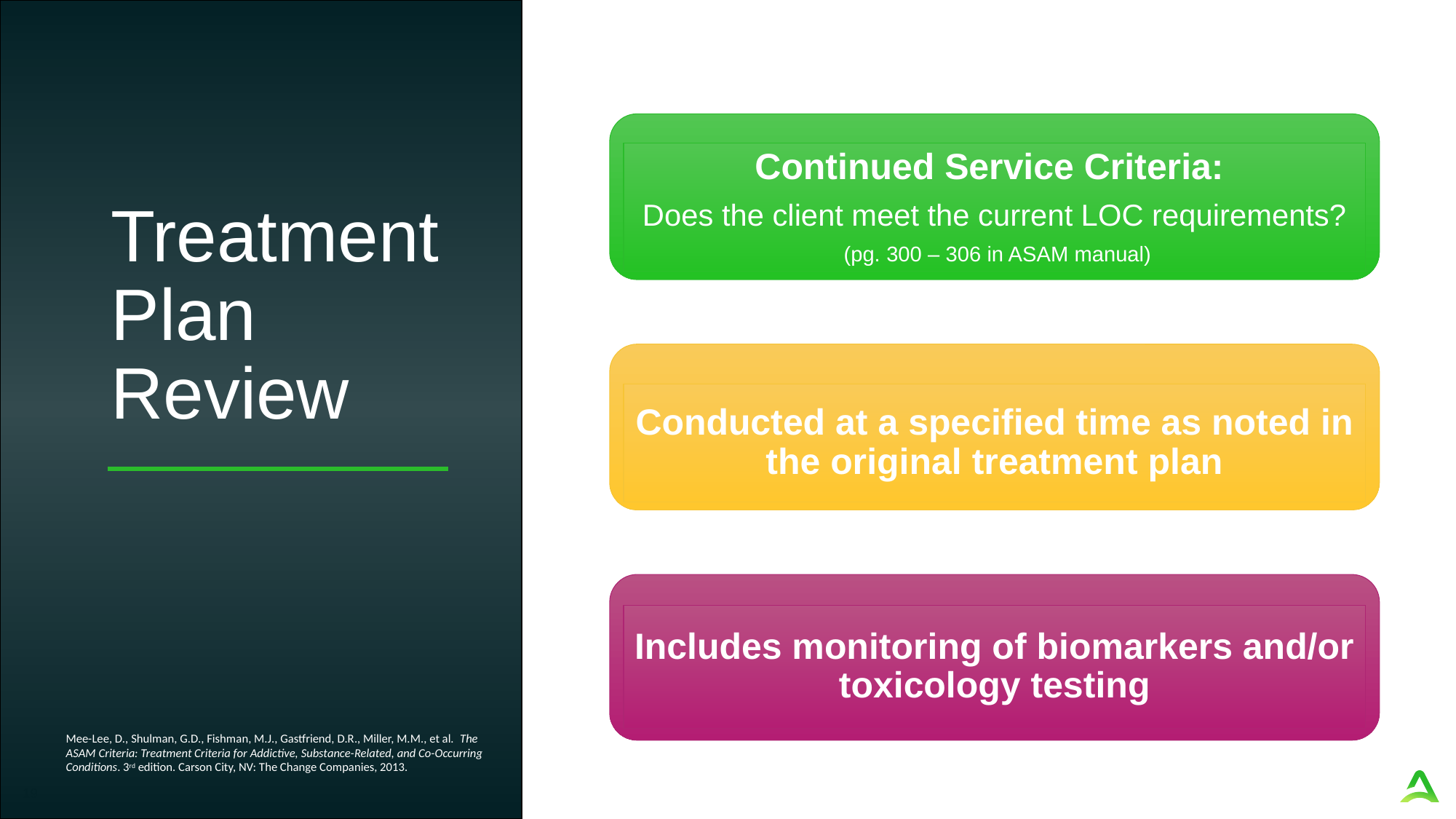

Continued Service Criteria:
Does the client meet the current LOC requirements?
 (pg. 300 – 306 in ASAM manual)
Treatment Plan Review

Conducted at a specified time as noted in the original treatment plan

Includes monitoring of biomarkers and/or toxicology testing
Mee-Lee, D., Shulman, G.D., Fishman, M.J., Gastfriend, D.R., Miller, M.M., et al.  The ASAM Criteria: Treatment Criteria for Addictive, Substance-Related, and Co-Occurring Conditions. 3rd edition. Carson City, NV: The Change Companies, 2013.